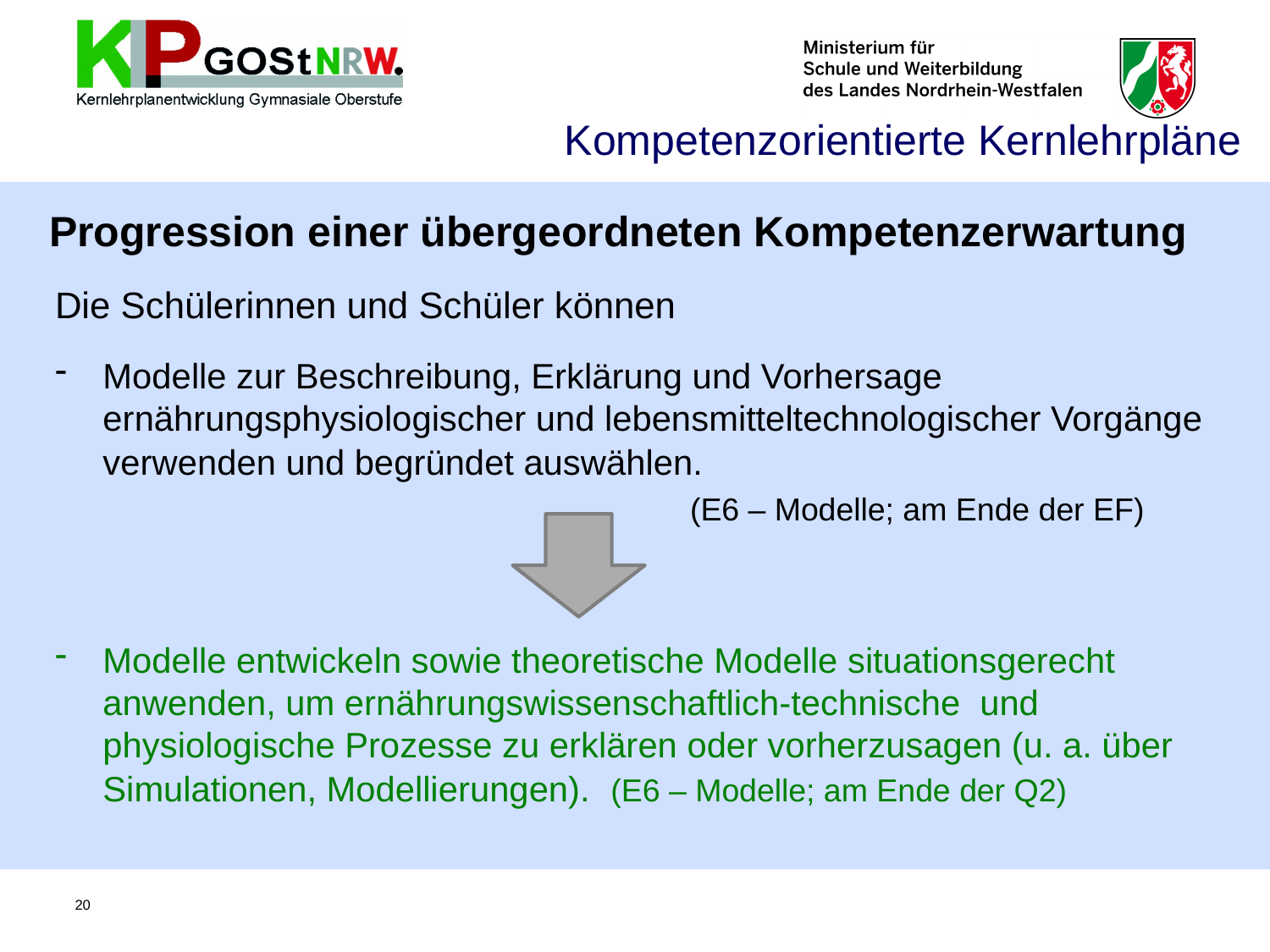

Kompetenzorientierte Kernlehrpläne
Progression einer übergeordneten Kompetenzerwartung
Die Schülerinnen und Schüler können

Modelle zur Beschreibung, Erklärung und Vorhersage ernährungsphysiologischer und lebensmitteltechnologischer Vorgänge verwenden und begründet auswählen.
					(E6 – Modelle; am Ende der EF)

Modelle entwickeln sowie theoretische Modelle situationsgerecht anwenden, um ernährungswissenschaftlich-technische  und physiologische Prozesse zu erklären oder vorherzusagen (u. a. über Simulationen, Modellierungen).	(E6 – Modelle; am Ende der Q2)

20